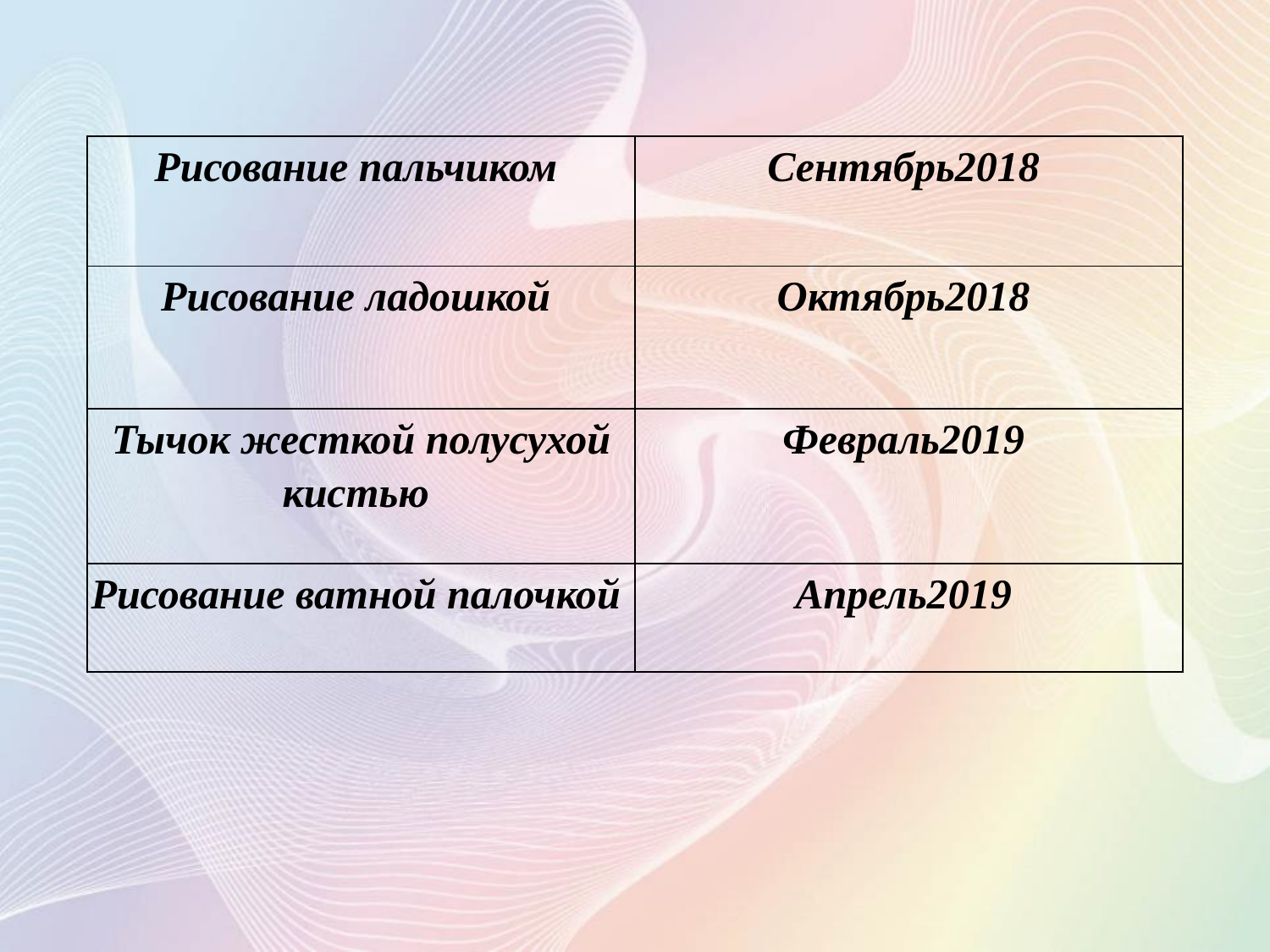

#
| Рисование пальчиком | Сентябрь2018 |
| --- | --- |
| Рисование ладошкой | Октябрь2018 |
| Тычок жесткой полусухой кистью | Февраль2019 |
| Рисование ватной палочкой | Апрель2019 |